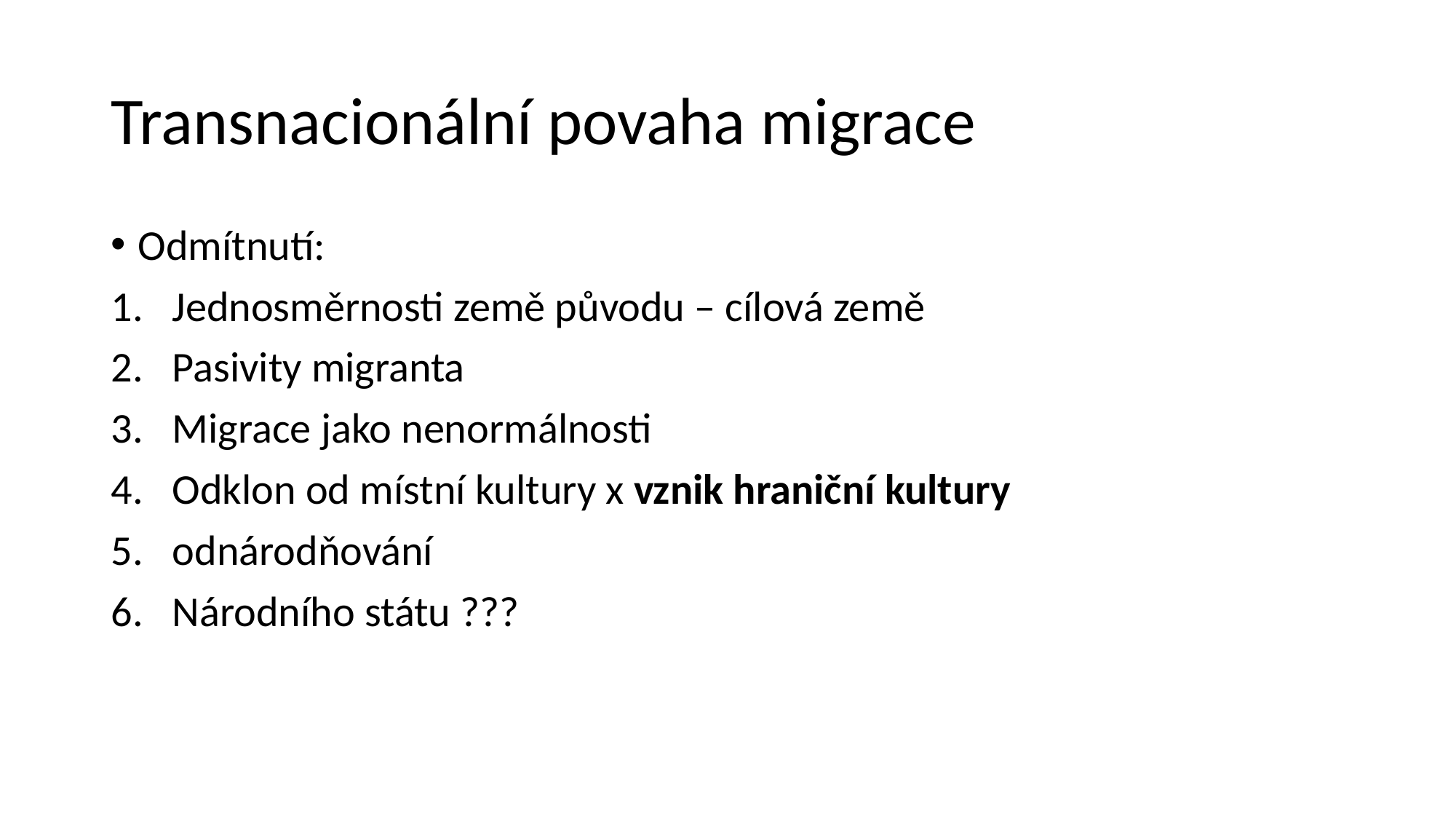

# Transnacionální povaha migrace
Odmítnutí:
Jednosměrnosti země původu – cílová země
Pasivity migranta
Migrace jako nenormálnosti
Odklon od místní kultury x vznik hraniční kultury
odnárodňování
Národního státu ???